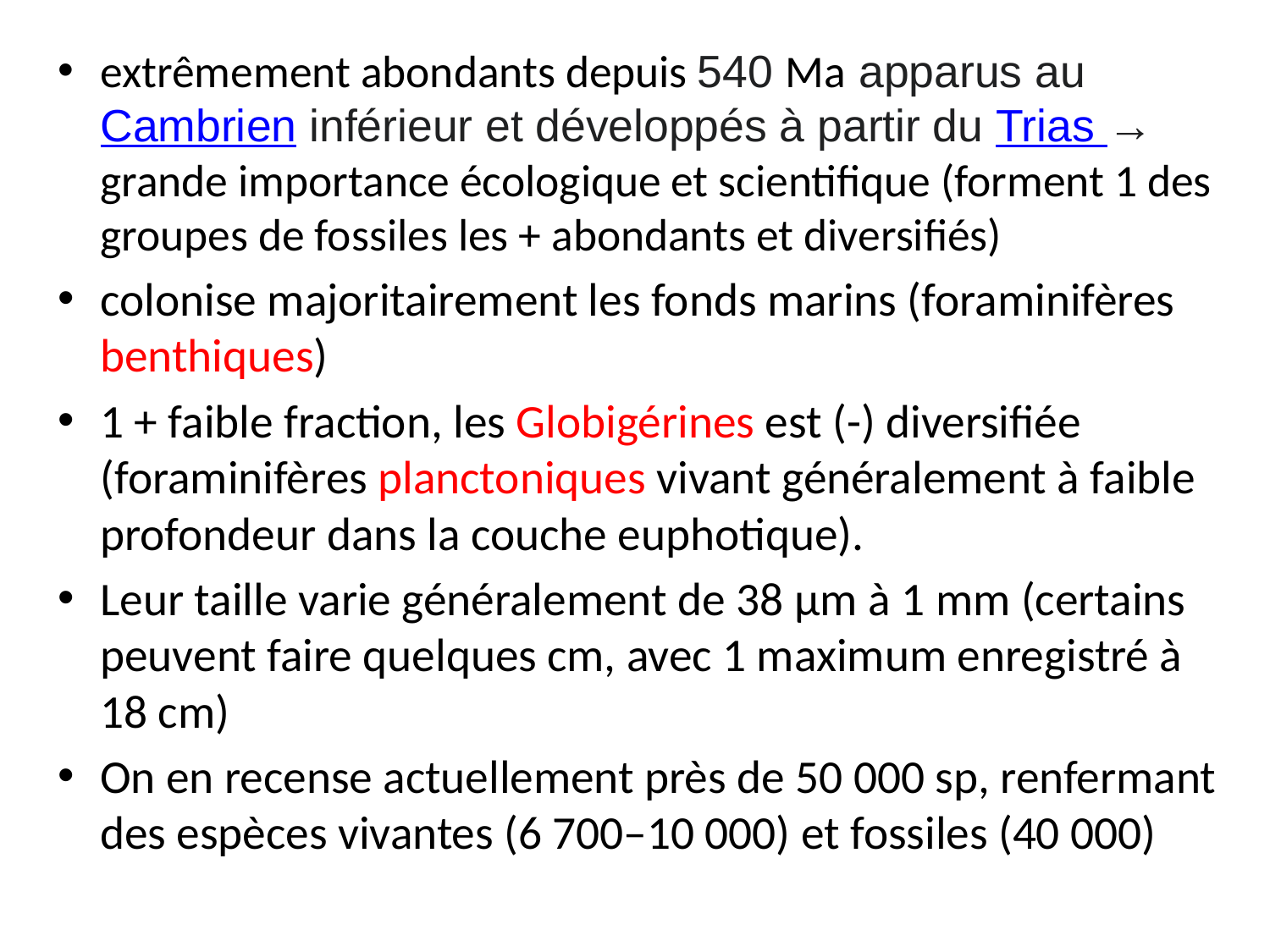

extrêmement abondants depuis 540 Ma apparus au Cambrien inférieur et développés à partir du Trias →  grande importance écologique et scientifique (forment 1 des groupes de fossiles les + abondants et diversifiés)
colonise majoritairement les fonds marins (foraminifères benthiques)
1 + faible fraction, les Globigérines est (-) diversifiée (foraminifères planctoniques vivant généralement à faible profondeur dans la couche euphotique).
Leur taille varie généralement de 38 µm à 1 mm (certains peuvent faire quelques cm, avec 1 maximum enregistré à 18 cm)
On en recense actuellement près de 50 000 sp, renfermant des espèces vivantes (6 700–10 000) et fossiles (40 000)